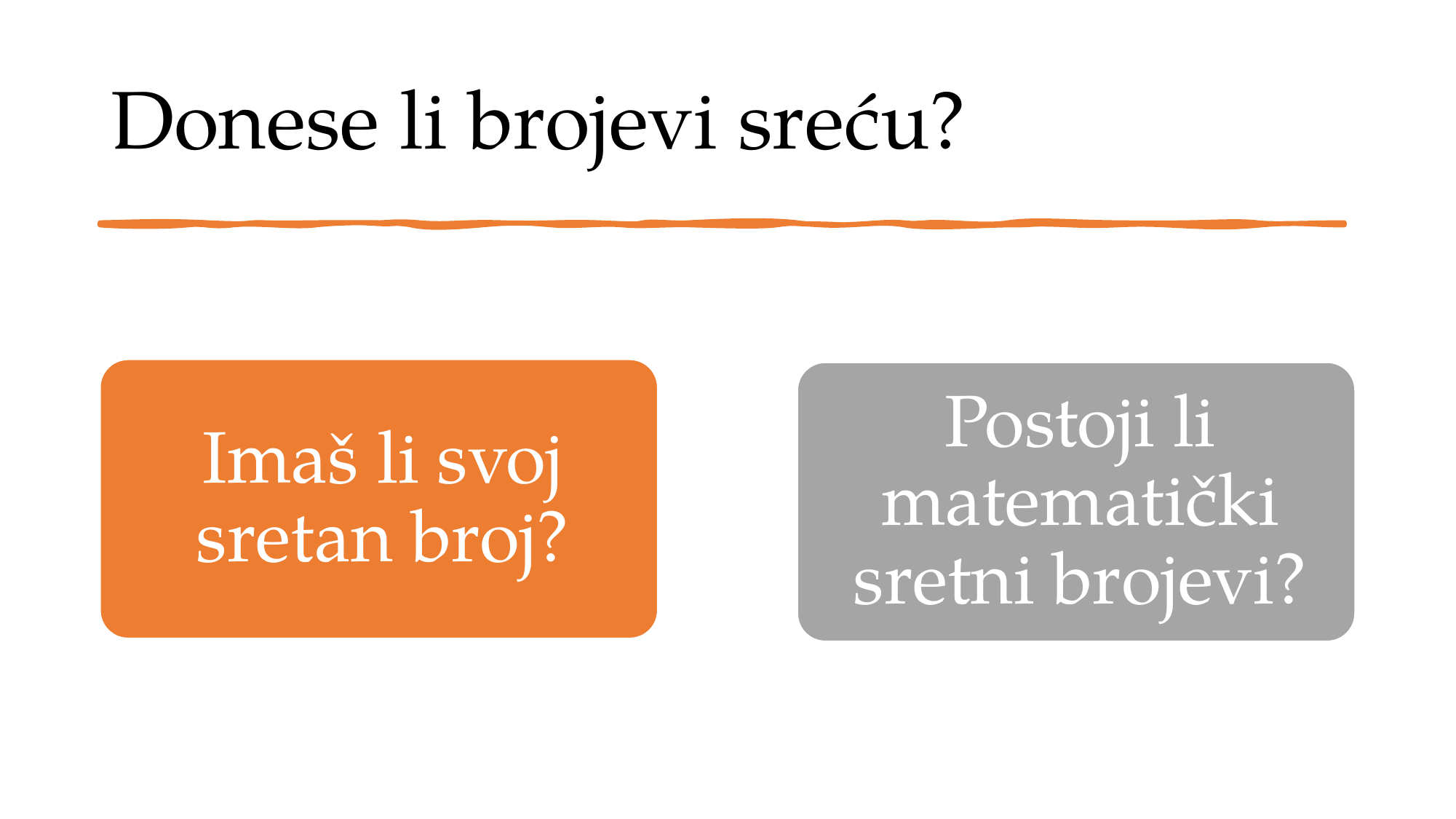

# Donese li brojevi sreću?

Imaš li svoj sretan broj?
Postoji li matematički sretni brojevi?
2